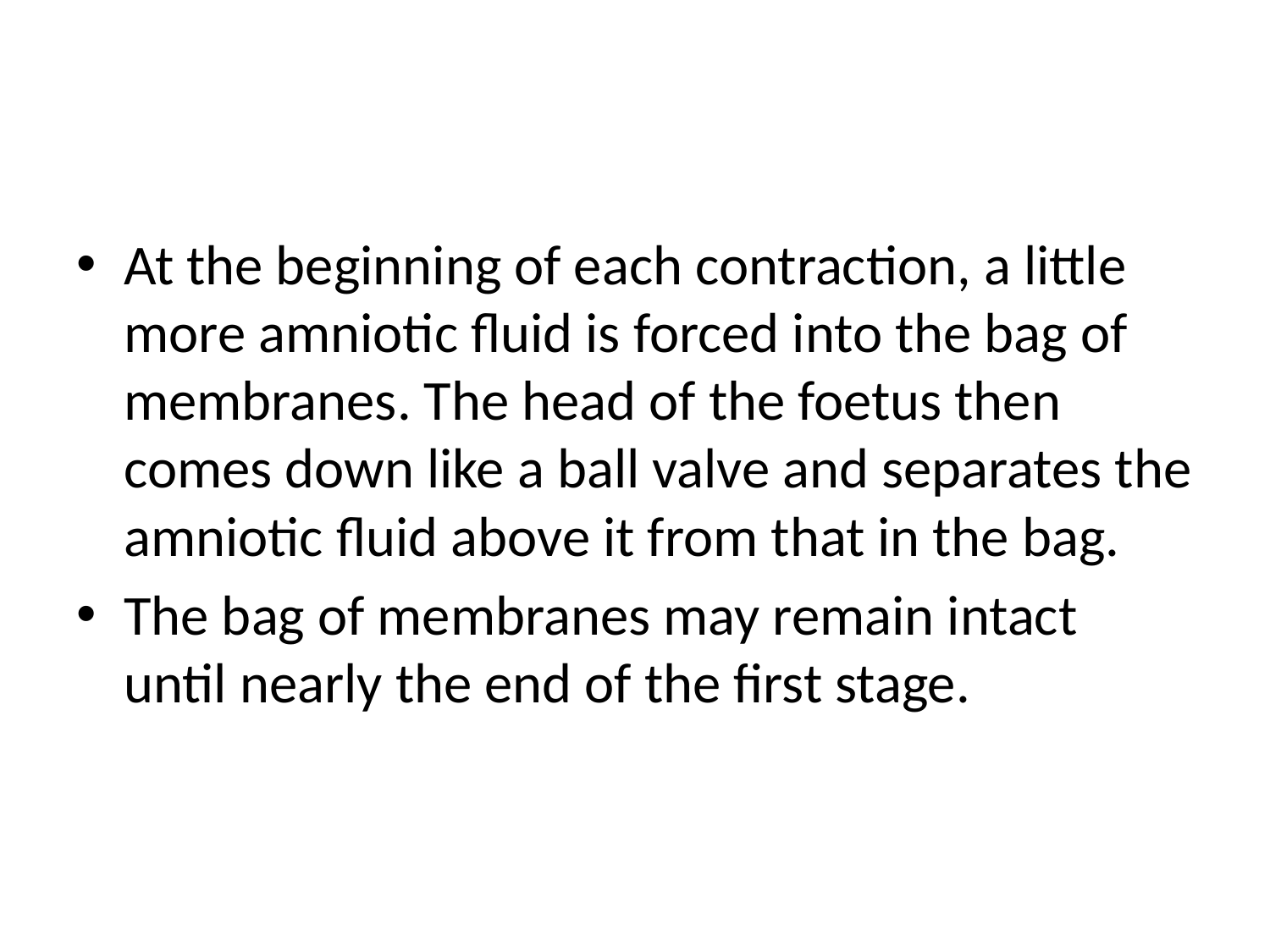

#
At the beginning of each contraction, a little more amniotic fluid is forced into the bag of membranes. The head of the foetus then comes down like a ball valve and separates the amniotic fluid above it from that in the bag.
The bag of membranes may remain intact until nearly the end of the first stage.